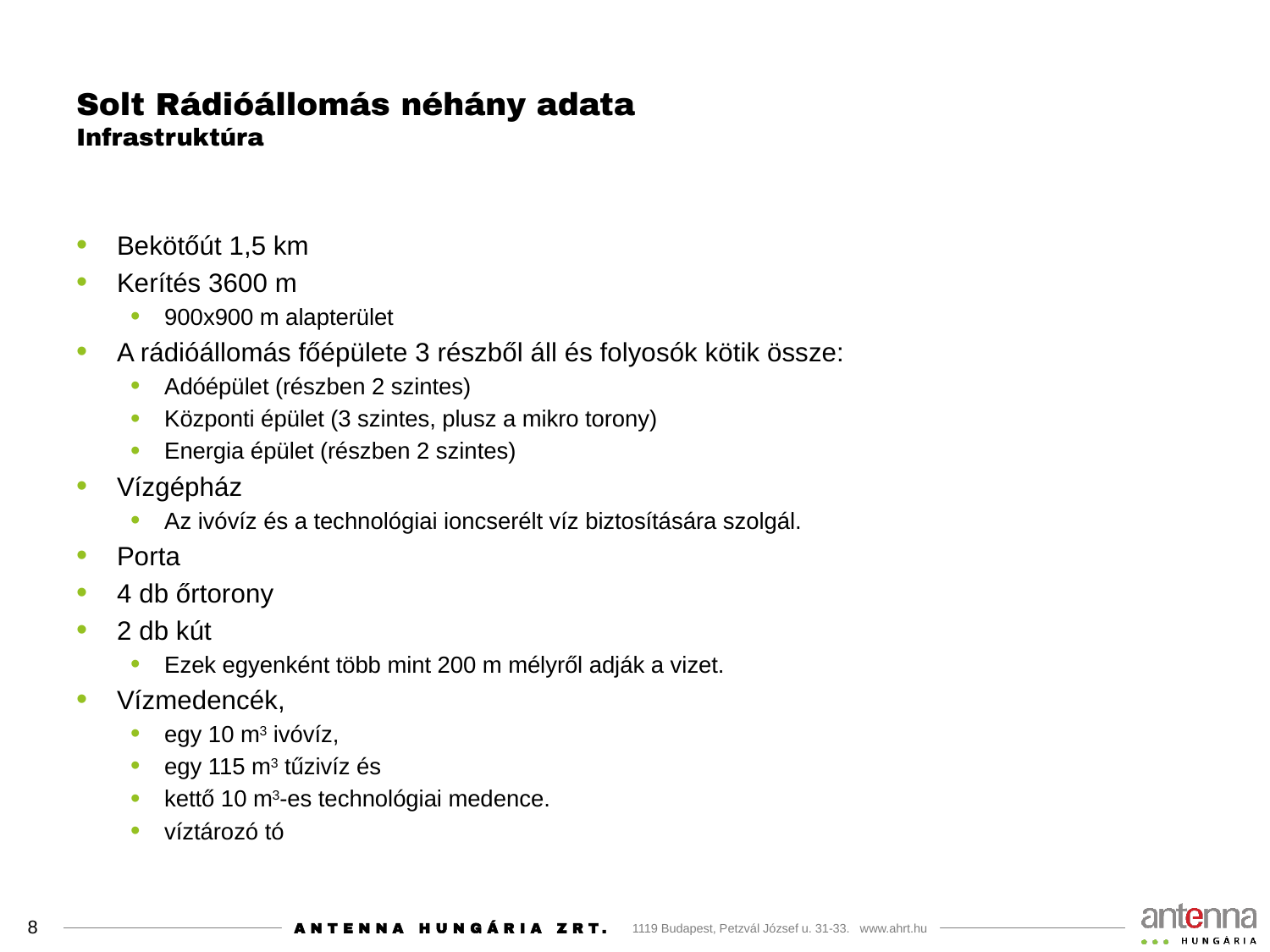

# Solt Rádióállomás néhány adata Infrastruktúra
Bekötőút 1,5 km
Kerítés 3600 m
900x900 m alapterület
A rádióállomás főépülete 3 részből áll és folyosók kötik össze:
Adóépület (részben 2 szintes)
Központi épület (3 szintes, plusz a mikro torony)
Energia épület (részben 2 szintes)
Vízgépház
Az ivóvíz és a technológiai ioncserélt víz biztosítására szolgál.
Porta
4 db őrtorony
2 db kút
Ezek egyenként több mint 200 m mélyről adják a vizet.
Vízmedencék,
egy 10 m3 ivóvíz,
egy 115 m3 tűzivíz és
kettő 10 m3-es technológiai medence.
víztározó tó
8